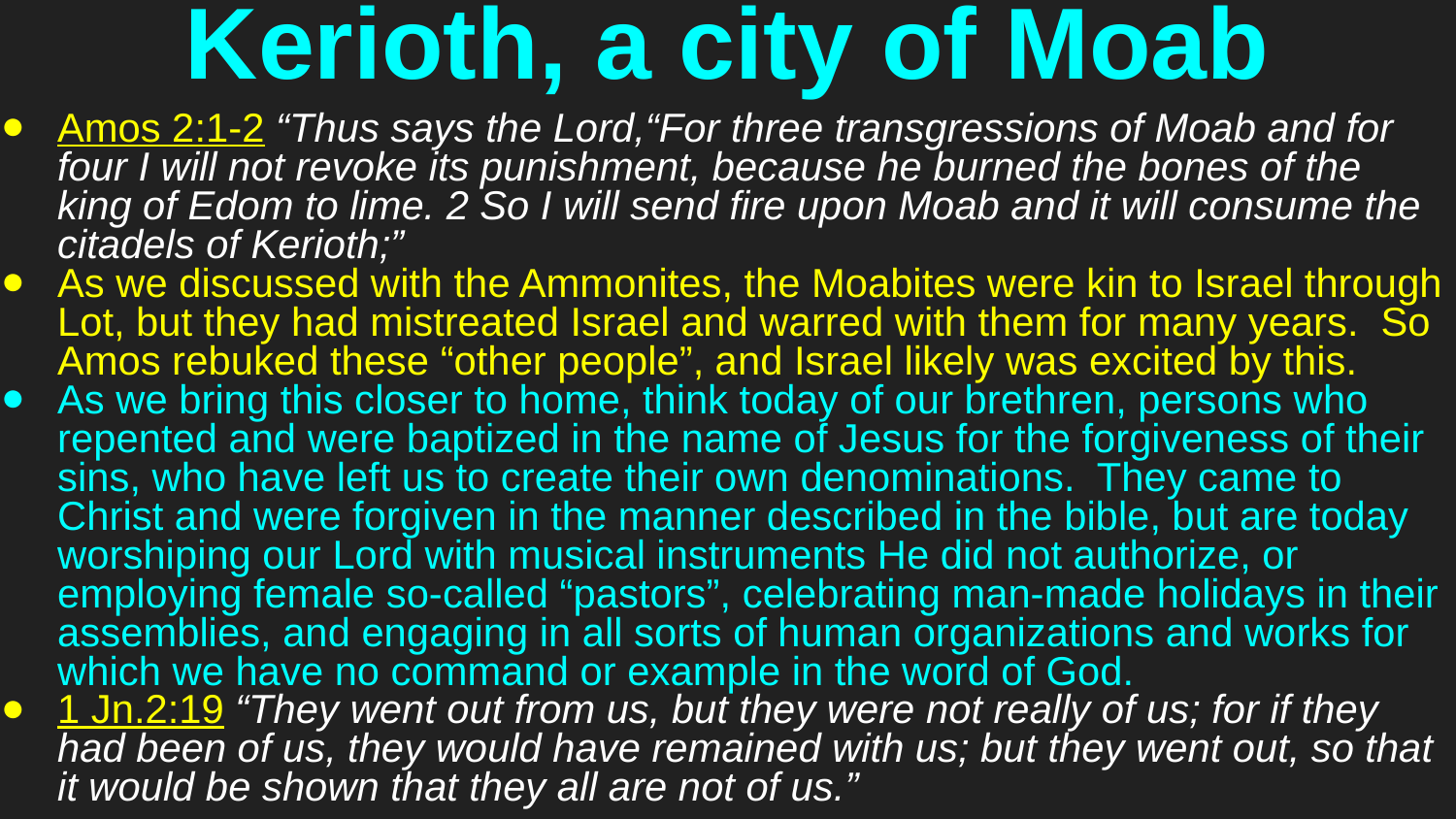

# Kerioth, a city of Moab
Amos 2:1-2 “Thus says the Lord,“For three transgressions of Moab and for four I will not revoke its punishment, because he burned the bones of the king of Edom to lime. 2 So I will send fire upon Moab and it will consume the citadels of Kerioth;”
As we discussed with the Ammonites, the Moabites were kin to Israel through Lot, but they had mistreated Israel and warred with them for many years.  So Amos rebuked these “other people”, and Israel likely was excited by this.
As we bring this closer to home, think today of our brethren, persons who repented and were baptized in the name of Jesus for the forgiveness of their sins, who have left us to create their own denominations.  They came to Christ and were forgiven in the manner described in the bible, but are today worshiping our Lord with musical instruments He did not authorize, or employing female so-called “pastors”, celebrating man-made holidays in their assemblies, and engaging in all sorts of human organizations and works for which we have no command or example in the word of God.
1 Jn.2:19 “They went out from us, but they were not really of us; for if they had been of us, they would have remained with us; but they went out, so that it would be shown that they all are not of us.”